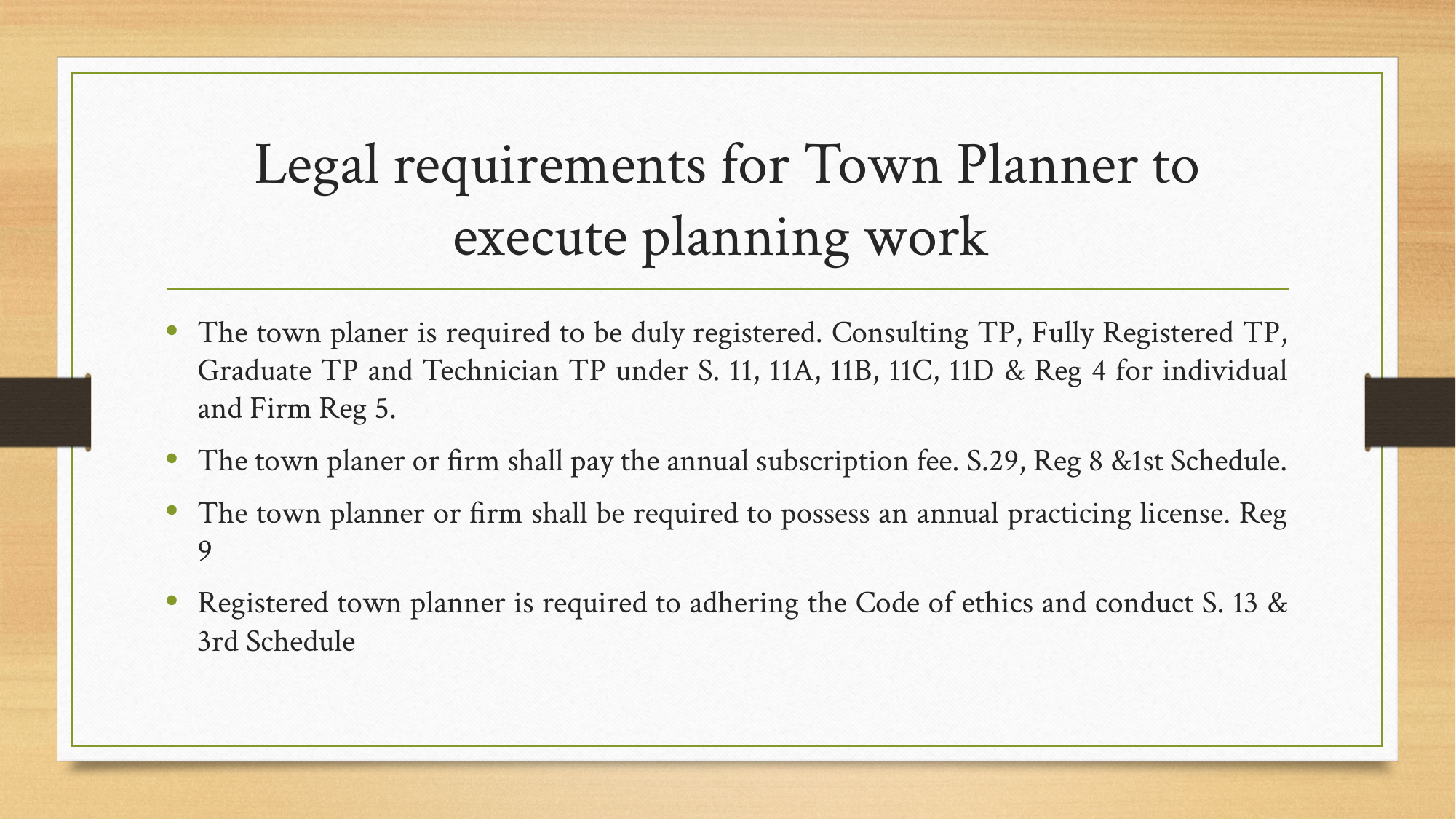

# Legal requirements for Town Planner to execute planning work
The town planer is required to be duly registered. Consulting TP, Fully Registered TP, Graduate TP and Technician TP under S. 11, 11A, 11B, 11C, 11D & Reg 4 for individual and Firm Reg 5.
The town planer or firm shall pay the annual subscription fee. S.29, Reg 8 &1st Schedule.
The town planner or firm shall be required to possess an annual practicing license. Reg 9
Registered town planner is required to adhering the Code of ethics and conduct S. 13 & 3rd Schedule